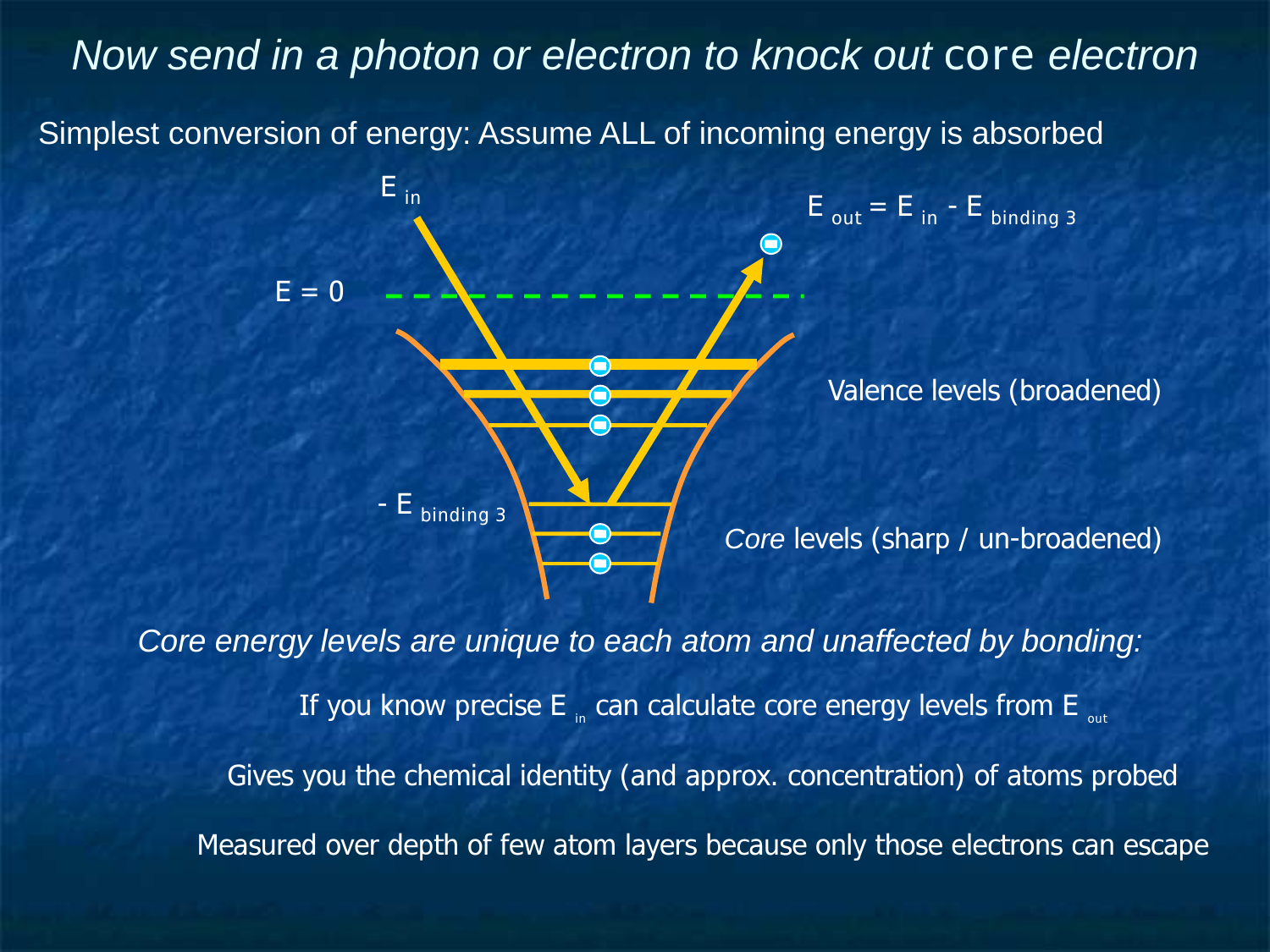

# Now send in a photon or electron to knock out core electron
Simplest conversion of energy: Assume ALL of incoming energy is absorbed
E in
E out = E in - E binding 3

E = 0

Valence levels (broadened)

- E binding 3

Core levels (sharp / un-broadened)

Core energy levels are unique to each atom and unaffected by bonding:

	If you know precise E in can calculate core energy levels from E out

	Gives you the chemical identity (and approx. concentration) of atoms probed

	Measured over depth of few atom layers because only those electrons can escape